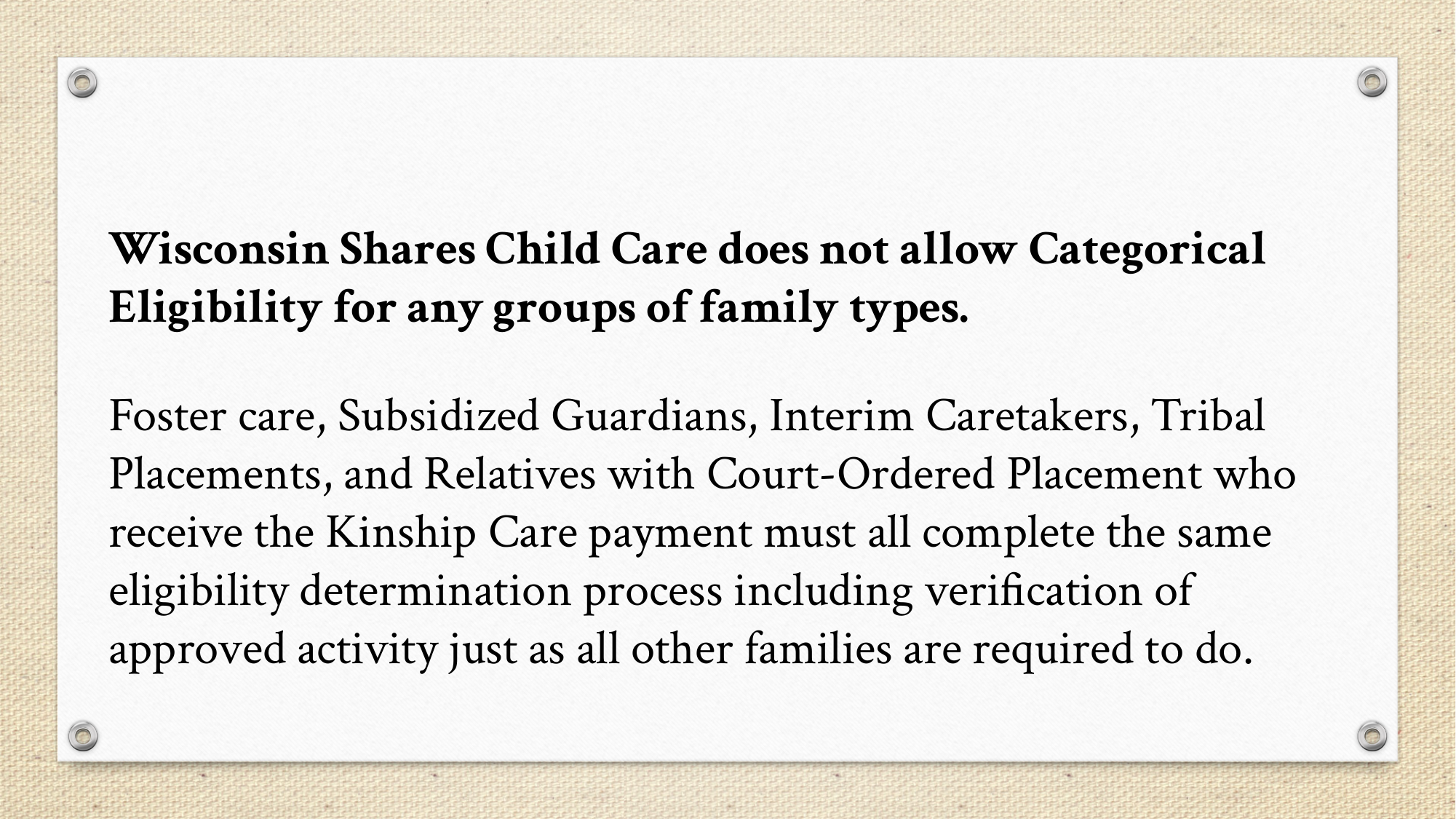

Wisconsin Shares Child Care does not allow Categorical Eligibility for any groups of family types.

Foster care, Subsidized Guardians, Interim Caretakers, Tribal Placements, and Relatives with Court-Ordered Placement who receive the Kinship Care payment must all complete the same eligibility determination process including verification of approved activity just as all other families are required to do.